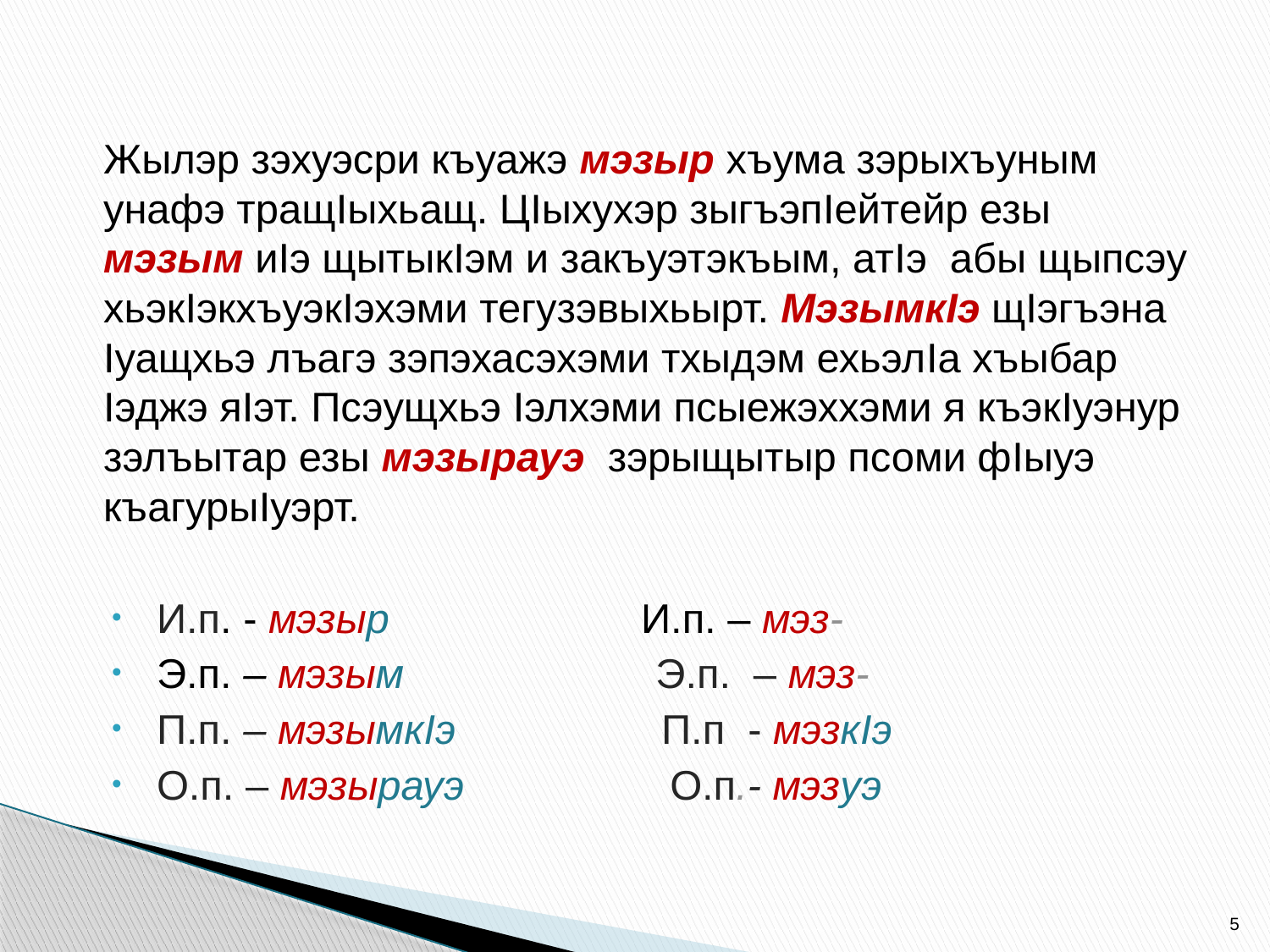

Жылэр зэхуэсри къуажэ мэзыр хъума зэрыхъуным унафэ тращIыхьащ. ЦIыхухэр зыгъэпIейтейр езы мэзым иIэ щытыкIэм и закъуэтэкъым, атIэ  абы щыпсэу хьэкIэкхъуэкIэхэми тегузэвыхьырт. МэзымкIэ щIэгъэна Iуащхьэ лъагэ зэпэхасэхэми тхыдэм ехьэлIа хъыбар Iэджэ яIэт. Псэущхьэ Iэлхэми псыежэххэми я къэкIуэнур зэлъытар езы мэзырауэ  зэрыщытыр псоми фIыуэ къагурыIуэрт.

 И.п. - мэзыр                      И.п. – мэз-
 Э.п. – мэзым                      Э.п.  – мэз-
 П.п. – мэзымкIэ                  П.п  - мэзкIэ
 О.п. – мэзырауэ                  О.п.- мэзуэ
5